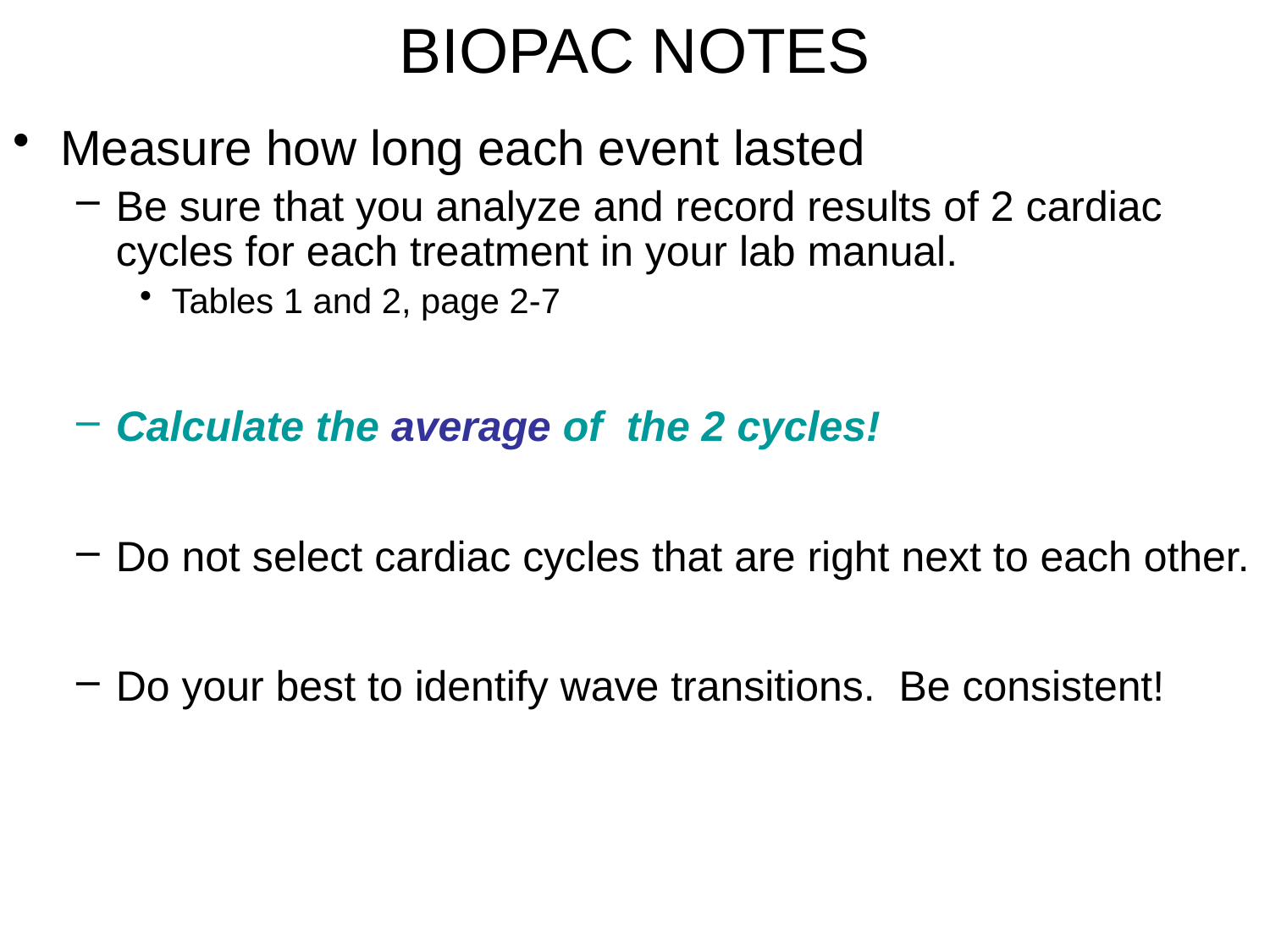

# BIOPAC NOTES
Measure how long each event lasted
Be sure that you analyze and record results of 2 cardiac cycles for each treatment in your lab manual.
Tables 1 and 2, page 2-7

Calculate the average of  the 2 cycles!

Do not select cardiac cycles that are right next to each other.

Do your best to identify wave transitions.  Be consistent!